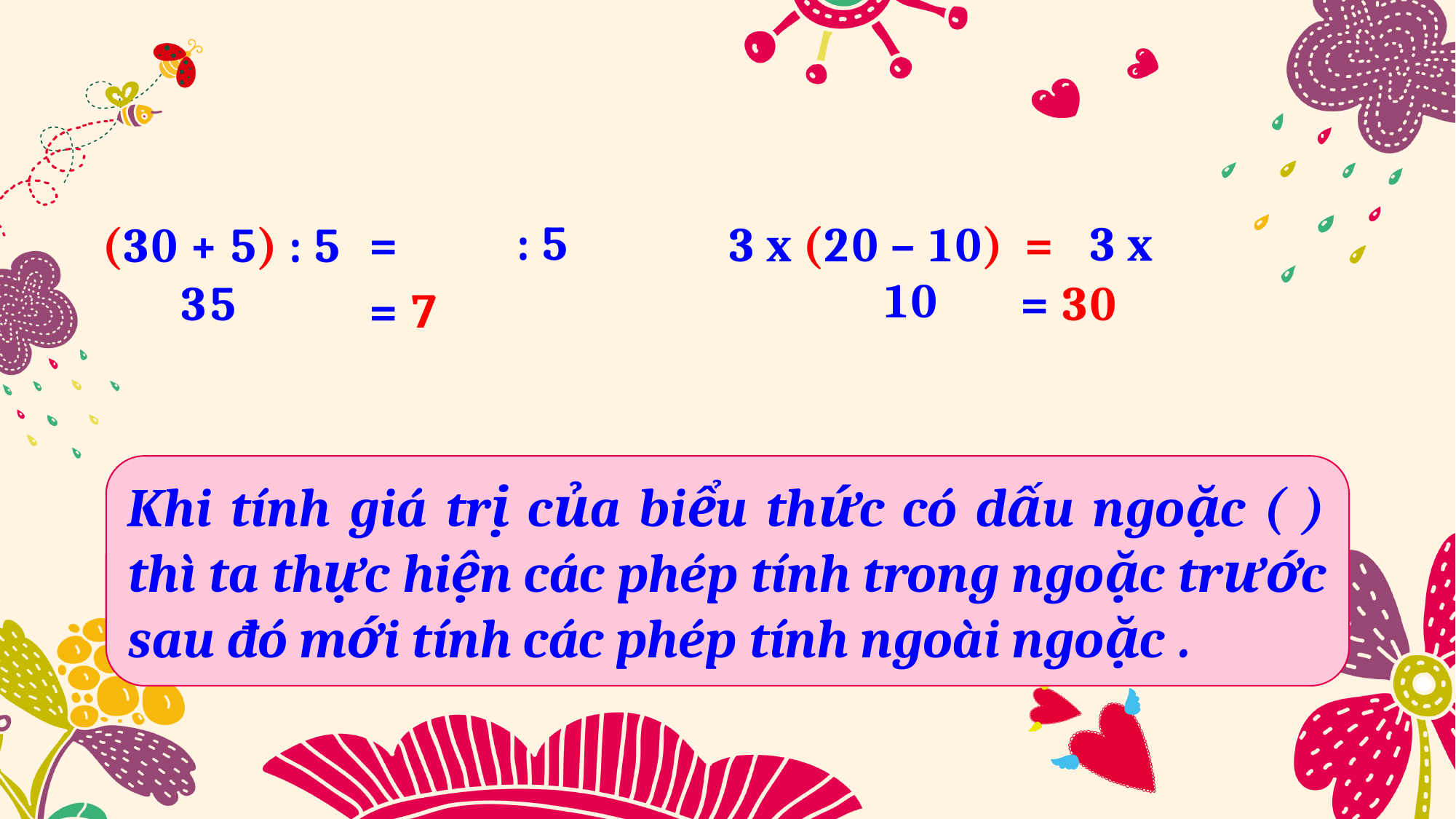

: 5
3 x
=
 3 x (20 – 10)  =
 (30 + 5) : 5
10
35
= 30
= 7
Khi tính giá trị của biểu thức có dấu ngoặc ( ) thì ta thực hiện các phép tính trong ngoặc trước sau đó mới tính các phép tính ngoài ngoặc .